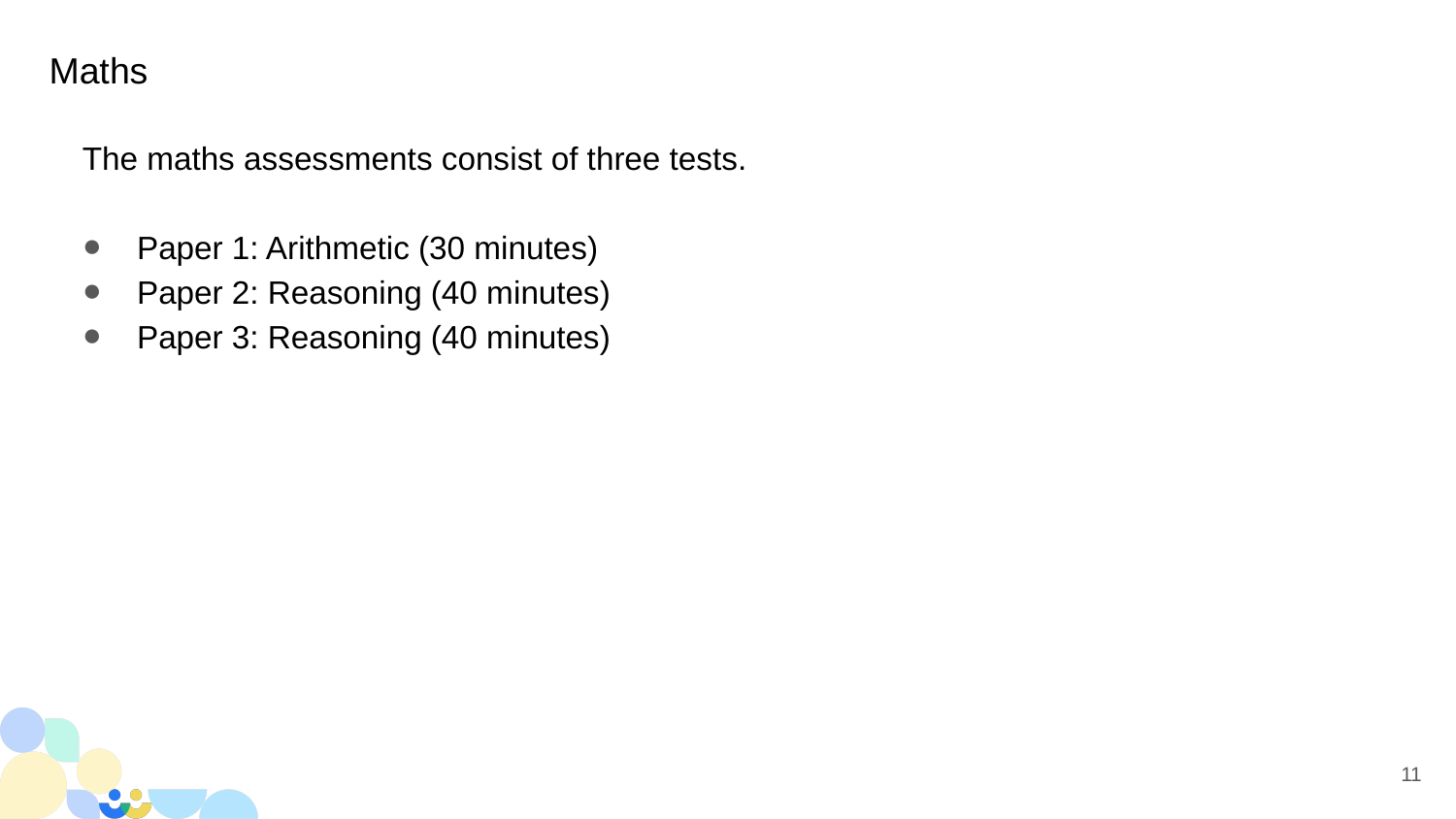

# Maths
The maths assessments consist of three tests.

Paper 1: Arithmetic (30 minutes)
Paper 2: Reasoning (40 minutes)
Paper 3: Reasoning (40 minutes)
11